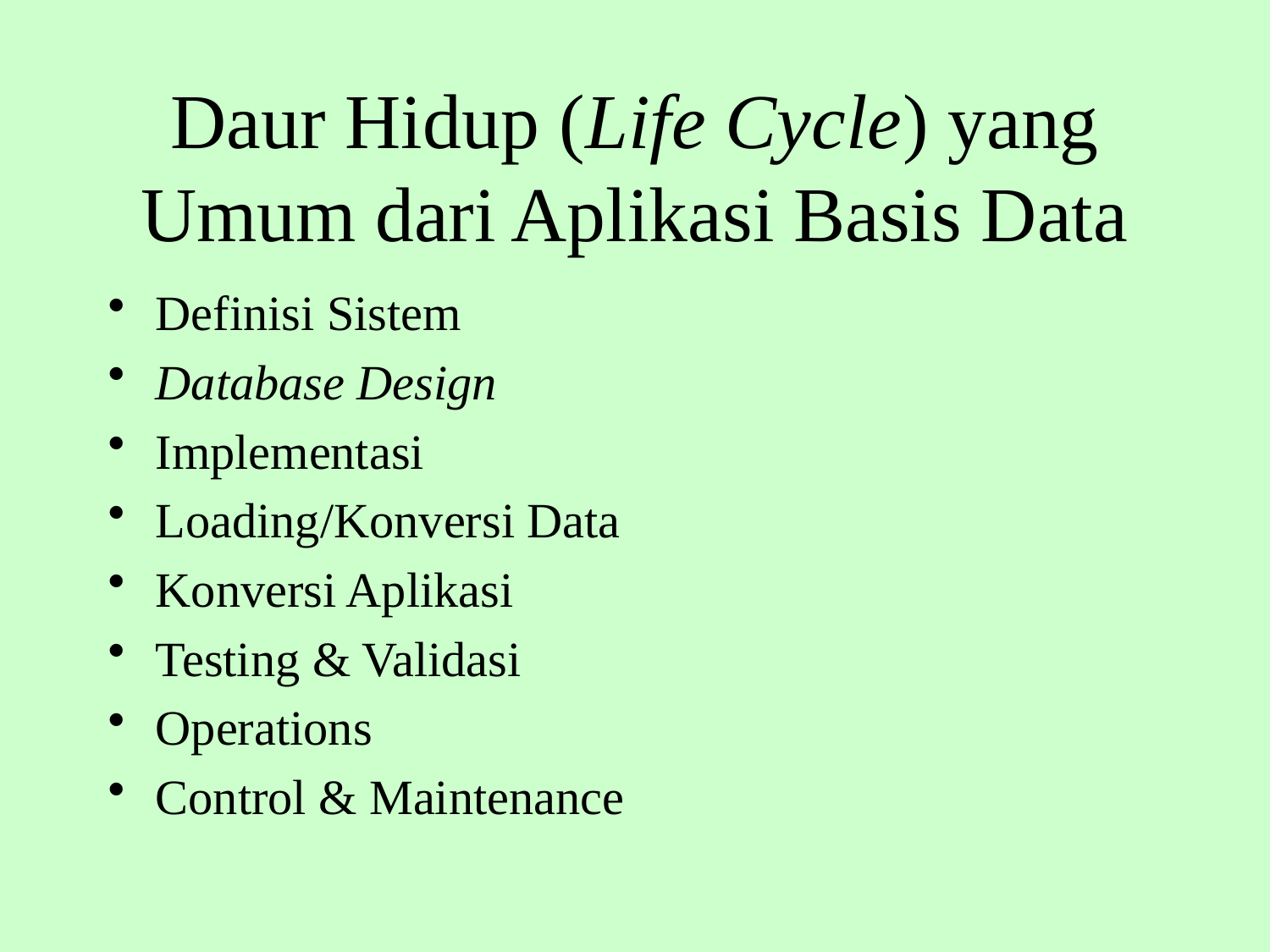

# Daur Hidup (Life Cycle) yang Umum dari Aplikasi Basis Data
Definisi Sistem
Database Design
Implementasi
Loading/Konversi Data
Konversi Aplikasi
Testing & Validasi
Operations
Control & Maintenance